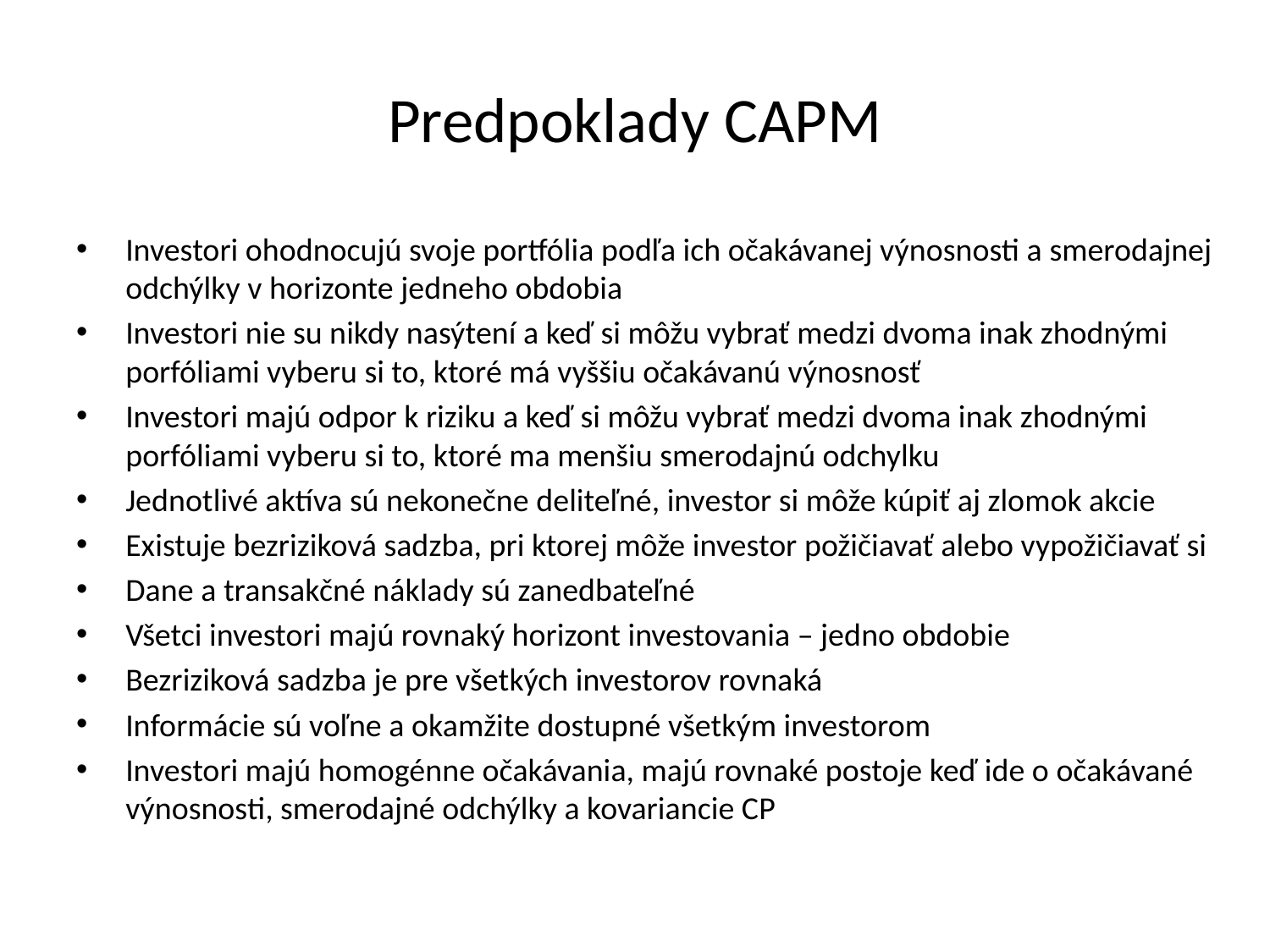

# Predpoklady CAPM
Investori ohodnocujú svoje portfólia podľa ich očakávanej výnosnosti a smerodajnej odchýlky v horizonte jedneho obdobia
Investori nie su nikdy nasýtení a keď si môžu vybrať medzi dvoma inak zhodnými porfóliami vyberu si to, ktoré má vyššiu očakávanú výnosnosť
Investori majú odpor k riziku a keď si môžu vybrať medzi dvoma inak zhodnými porfóliami vyberu si to, ktoré ma menšiu smerodajnú odchylku
Jednotlivé aktíva sú nekonečne deliteľné, investor si môže kúpiť aj zlomok akcie
Existuje bezriziková sadzba, pri ktorej môže investor požičiavať alebo vypožičiavať si
Dane a transakčné náklady sú zanedbateľné
Všetci investori majú rovnaký horizont investovania – jedno obdobie
Bezriziková sadzba je pre všetkých investorov rovnaká
Informácie sú voľne a okamžite dostupné všetkým investorom
Investori majú homogénne očakávania, majú rovnaké postoje keď ide o očakávané výnosnosti, smerodajné odchýlky a kovariancie CP